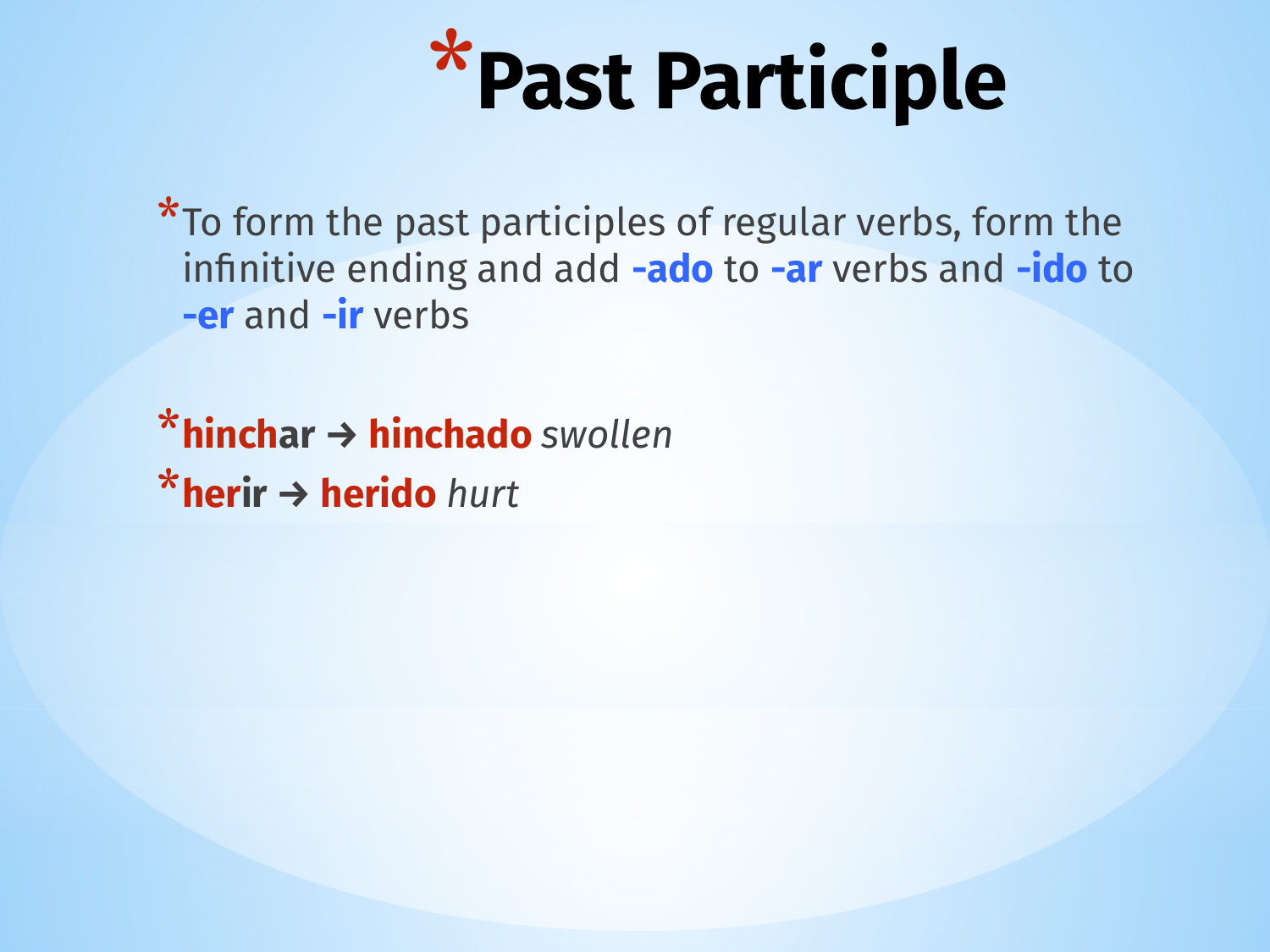

# Past Participle
To form the past participles of regular verbs, form the infinitive ending and add -ado to -ar verbs and -ido to -er and -ir verbs

hinchar → hinchado swollen
herir → herido hurt